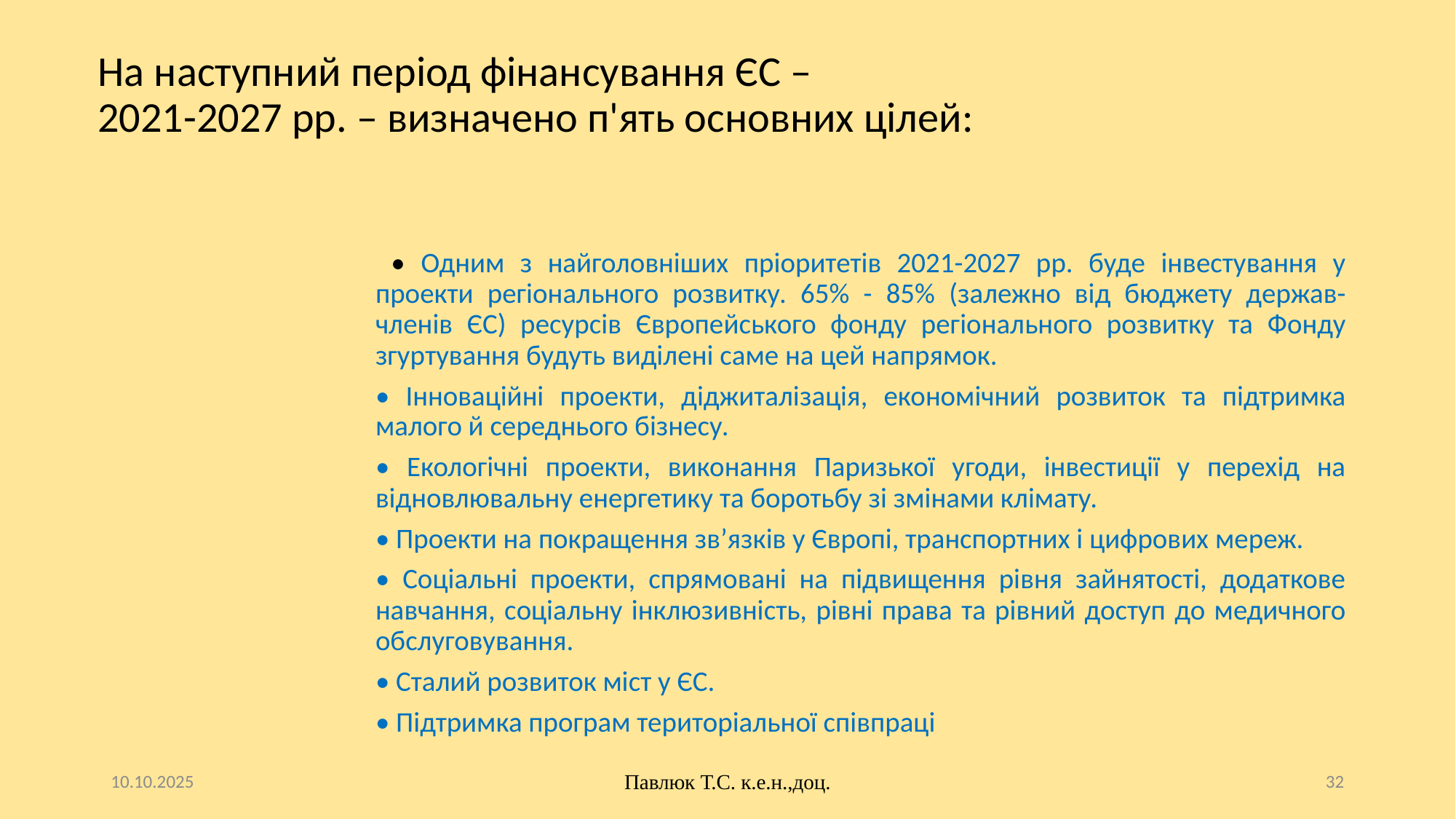

# На наступний період фінансування ЄС – 2021-2027 рр. – визначено п'ять основних цілей:
 • Одним з найголовніших пріоритетів 2021-2027 рр. буде інвестування у проекти регіонального розвитку. 65% - 85% (залежно від бюджету держав-членів ЄС) ресурсів Європейського фонду регіонального розвитку та Фонду згуртування будуть виділені саме на цей напрямок.
• Інноваційні проекти, діджиталізація, економічний розвиток та підтримка малого й середнього бізнесу.
• Екологічні проекти, виконання Паризької угоди, інвестиції у перехід на відновлювальну енергетику та боротьбу зі змінами клімату.
• Проекти на покращення зв’язків у Європі, транспортних і цифрових мереж.
• Соціальні проекти, спрямовані на підвищення рівня зайнятості, додаткове навчання, соціальну інклюзивність, рівні права та рівний доступ до медичного обслуговування.
• Сталий розвиток міст у ЄС.
• Підтримка програм територіальної співпраці
10.10.2025
Павлюк Т.С. к.е.н.,доц.
32